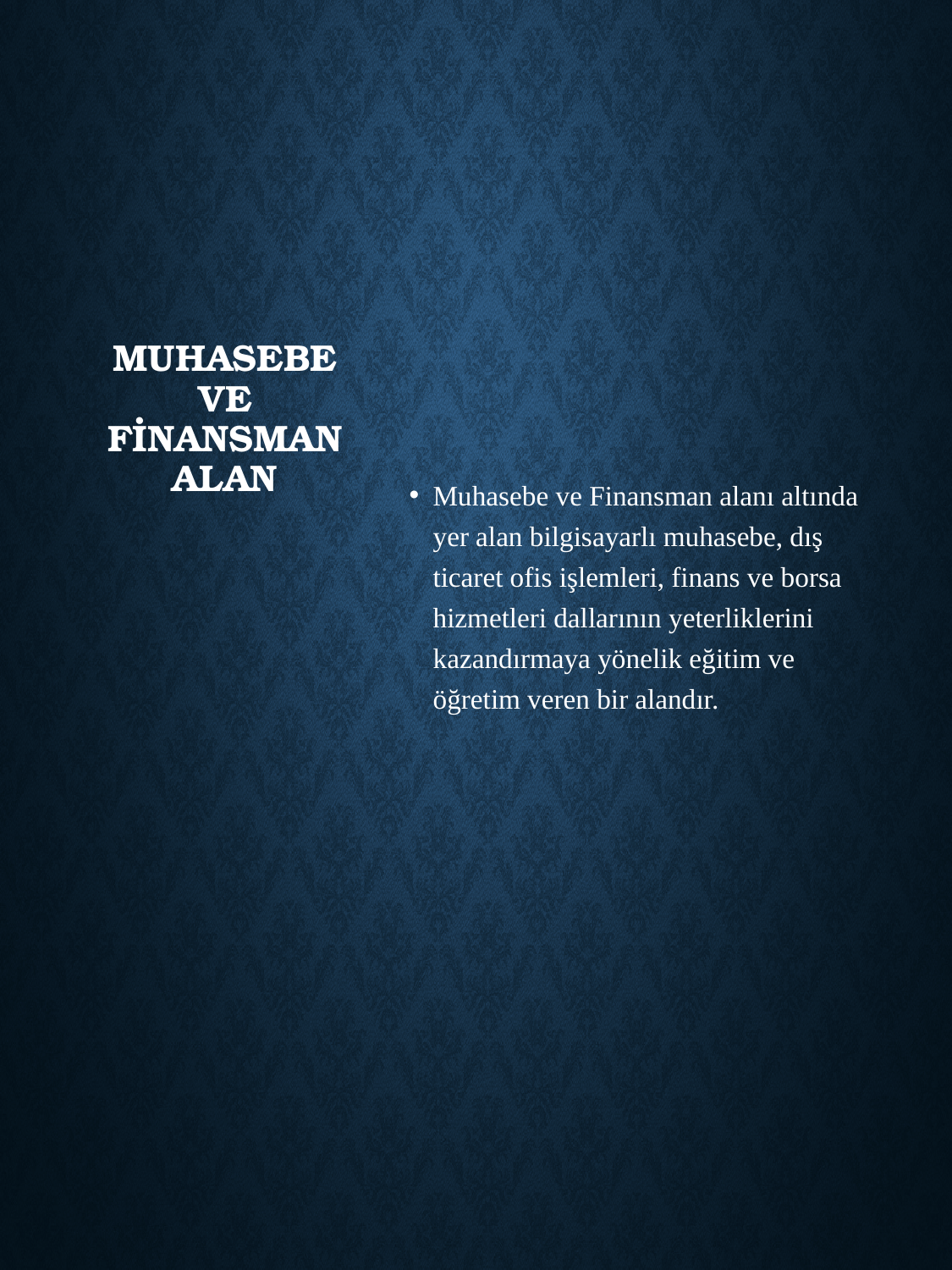

# MUHASEBE VE FİNANSMAN ALAN
Muhasebe ve Finansman alanı altında yer alan bilgisayarlı muhasebe, dış ticaret ofis işlemleri, finans ve borsa hizmetleri dallarının yeterliklerini kazandırmaya yönelik eğitim ve öğretim veren bir alandır.